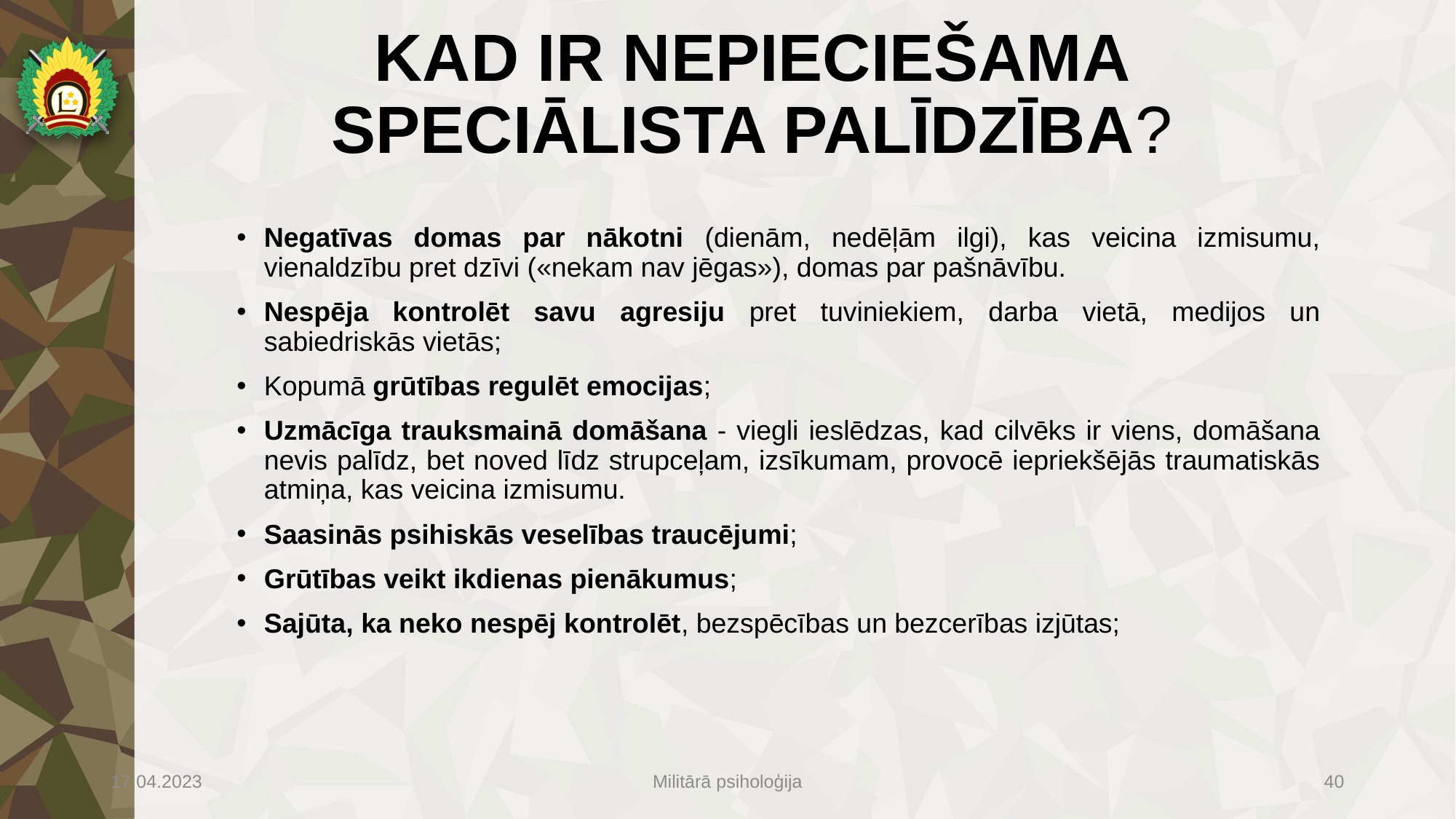

# KAD IR NEPIECIEŠAMA SPECIĀLISTA PALĪDZĪBA?
Negatīvas domas par nākotni (dienām, nedēļām ilgi), kas veicina izmisumu, vienaldzību pret dzīvi («nekam nav jēgas»), domas par pašnāvību.
Nespēja kontrolēt savu agresiju pret tuviniekiem, darba vietā, medijos un sabiedriskās vietās;
Kopumā grūtības regulēt emocijas;
Uzmācīga trauksmainā domāšana - viegli ieslēdzas, kad cilvēks ir viens, domāšana nevis palīdz, bet noved līdz strupceļam, izsīkumam, provocē iepriekšējās traumatiskās atmiņa, kas veicina izmisumu.
Saasinās psihiskās veselības traucējumi;
Grūtības veikt ikdienas pienākumus;
Sajūta, ka neko nespēj kontrolēt, bezspēcības un bezcerības izjūtas;

17.04.2023
Militārā psiholoģija
40